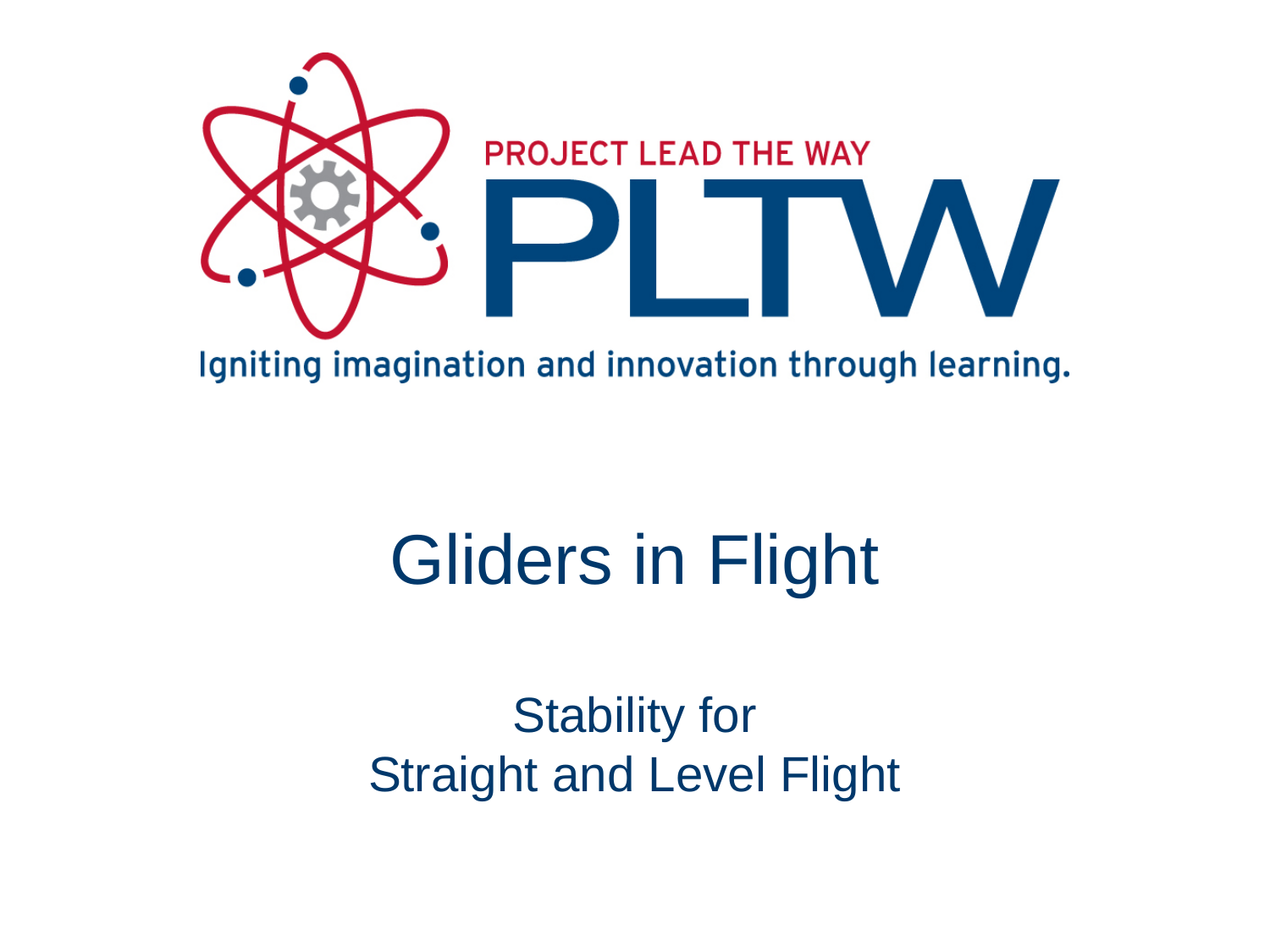

# Gliders in Flight
Stability for
Straight and Level Flight